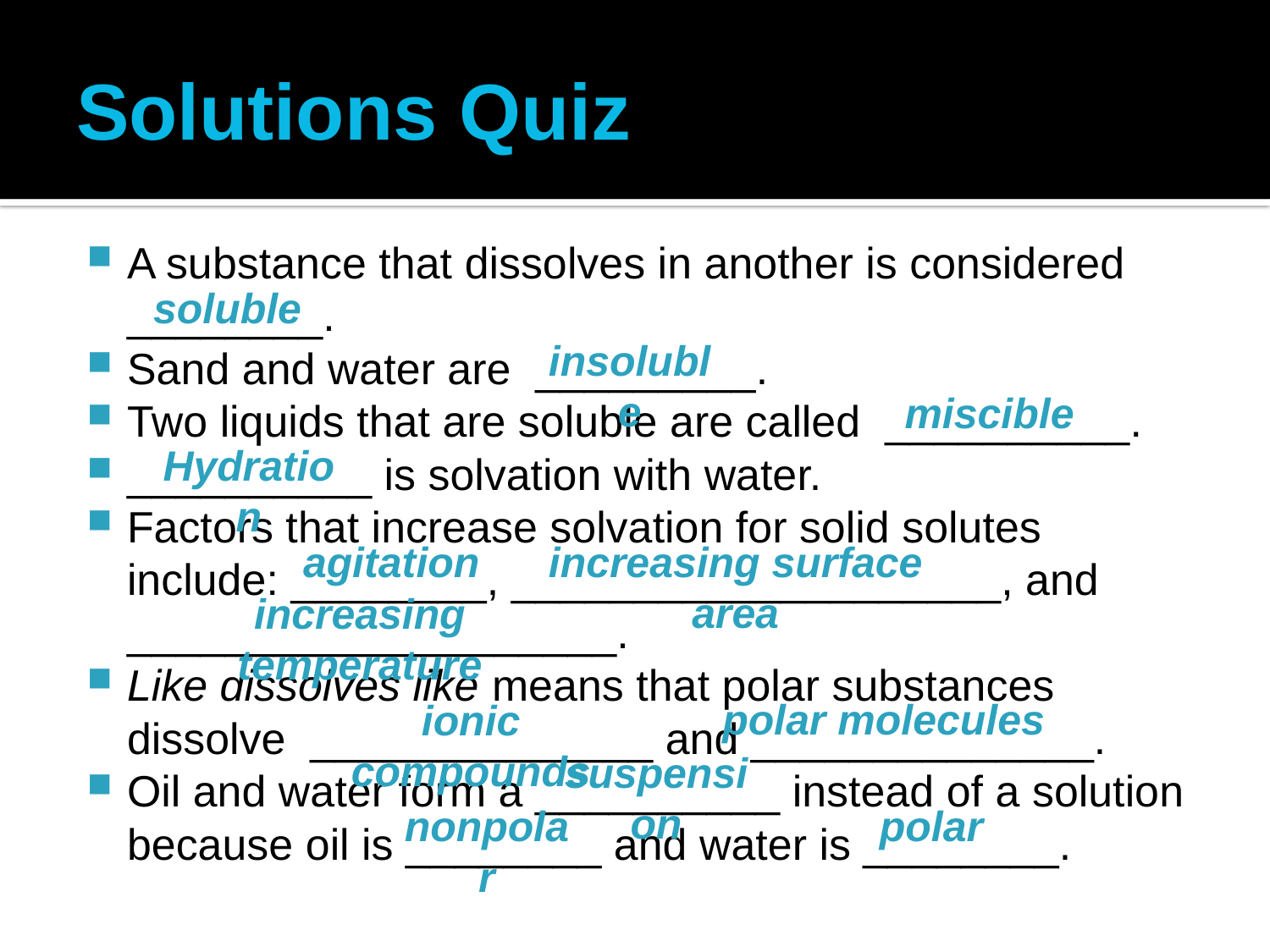

# Solutions Quiz
A substance that dissolves in another is considered ________.
Sand and water are  _________.
Two liquids that are soluble are called  __________.
__________ is solvation with water.
Factors that increase solvation for solid solutes include: ________, ____________________, and ____________________.
Like dissolves like means that polar substances dissolve  ______________ and ______________.
Oil and water form a __________ instead of a solution because oil is ________ and water is ________.

soluble
insoluble
miscible
Hydration
agitation
increasing surface area
increasing temperature
polar molecules
ionic compounds
suspension
nonpolar
polar